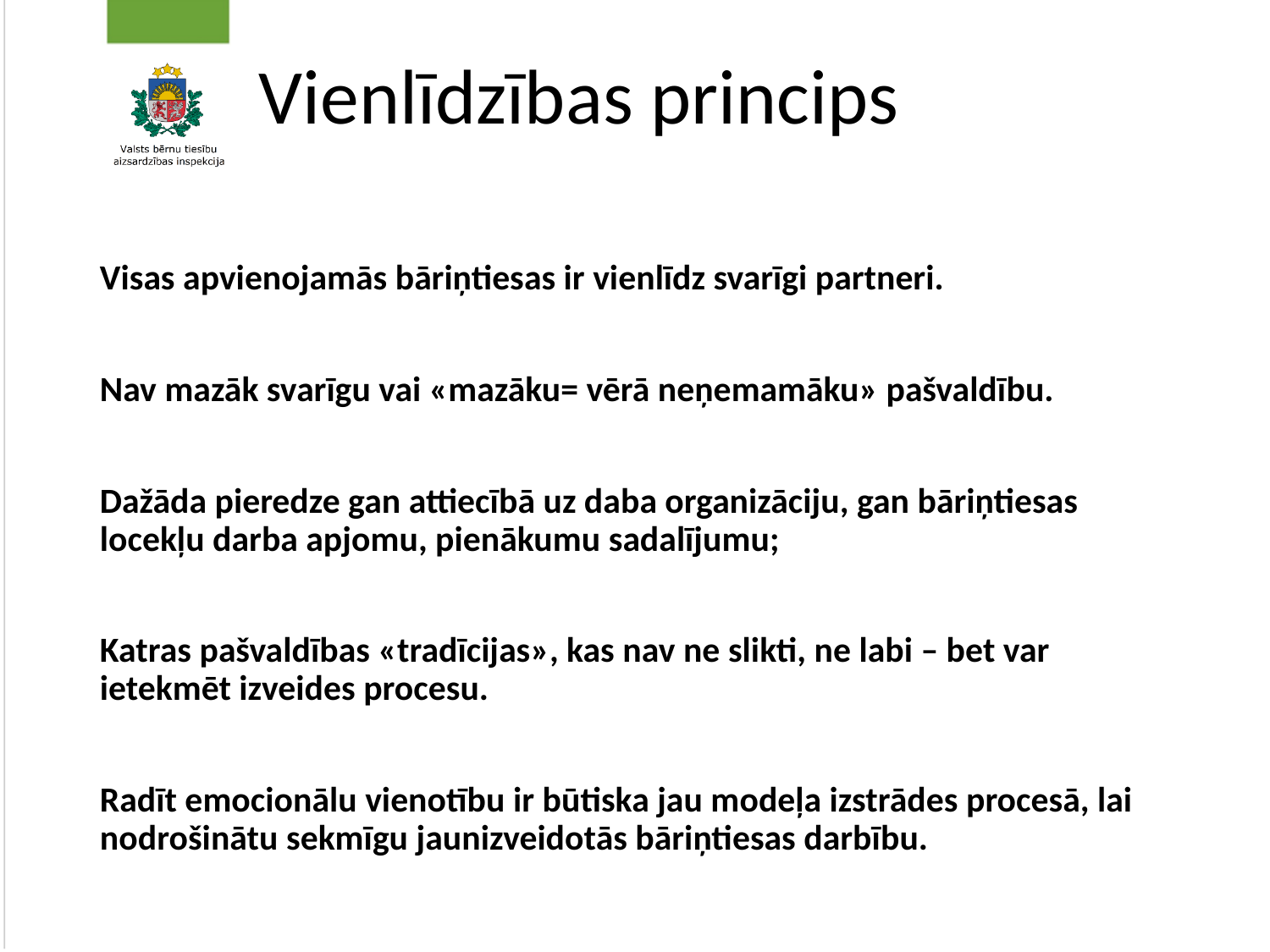

# Vienlīdzības princips
Visas apvienojamās bāriņtiesas ir vienlīdz svarīgi partneri.

Nav mazāk svarīgu vai «mazāku= vērā neņemamāku» pašvaldību.

Dažāda pieredze gan attiecībā uz daba organizāciju, gan bāriņtiesas locekļu darba apjomu, pienākumu sadalījumu;

Katras pašvaldības «tradīcijas», kas nav ne slikti, ne labi – bet var ietekmēt izveides procesu.

Radīt emocionālu vienotību ir būtiska jau modeļa izstrādes procesā, lai nodrošinātu sekmīgu jaunizveidotās bāriņtiesas darbību.